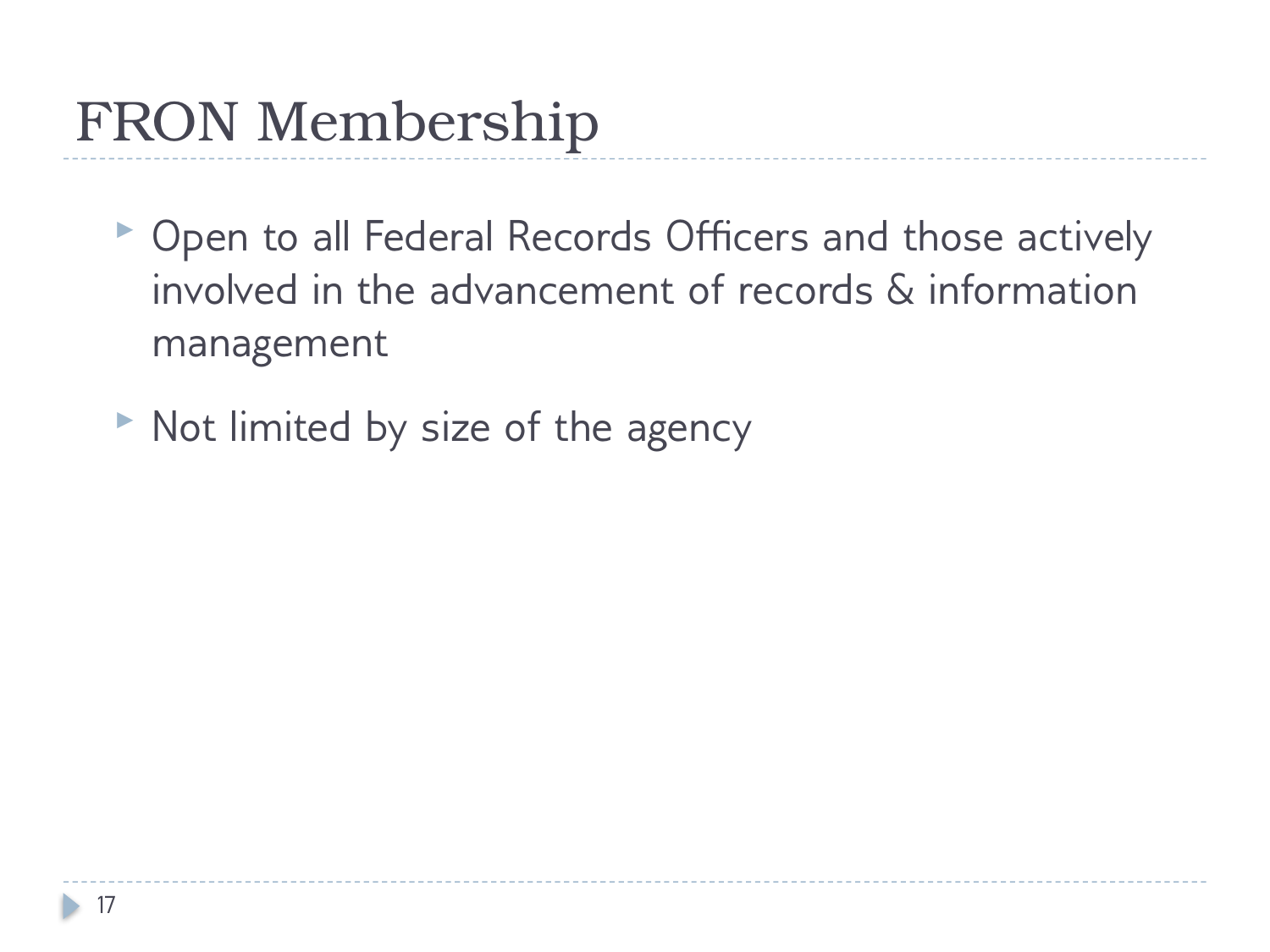

# FRON Membership
Open to all Federal Records Officers and those actively involved in the advancement of records & information management
Not limited by size of the agency
17